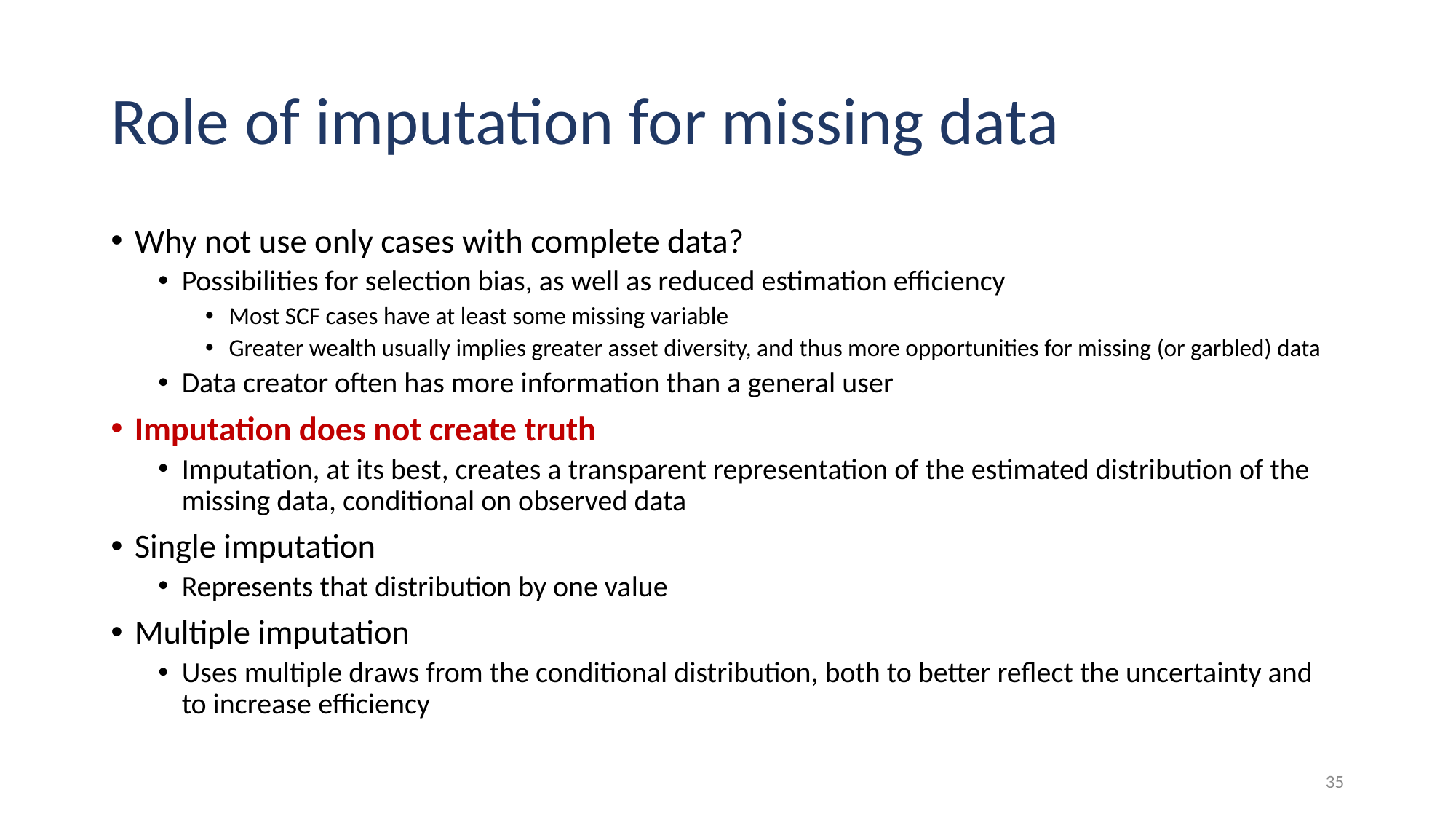

# Role of imputation for missing data
Why not use only cases with complete data?
Possibilities for selection bias, as well as reduced estimation efficiency
Most SCF cases have at least some missing variable
Greater wealth usually implies greater asset diversity, and thus more opportunities for missing (or garbled) data
Data creator often has more information than a general user
Imputation does not create truth
Imputation, at its best, creates a transparent representation of the estimated distribution of the missing data, conditional on observed data
Single imputation
Represents that distribution by one value
Multiple imputation
Uses multiple draws from the conditional distribution, both to better reflect the uncertainty and to increase efficiency
35